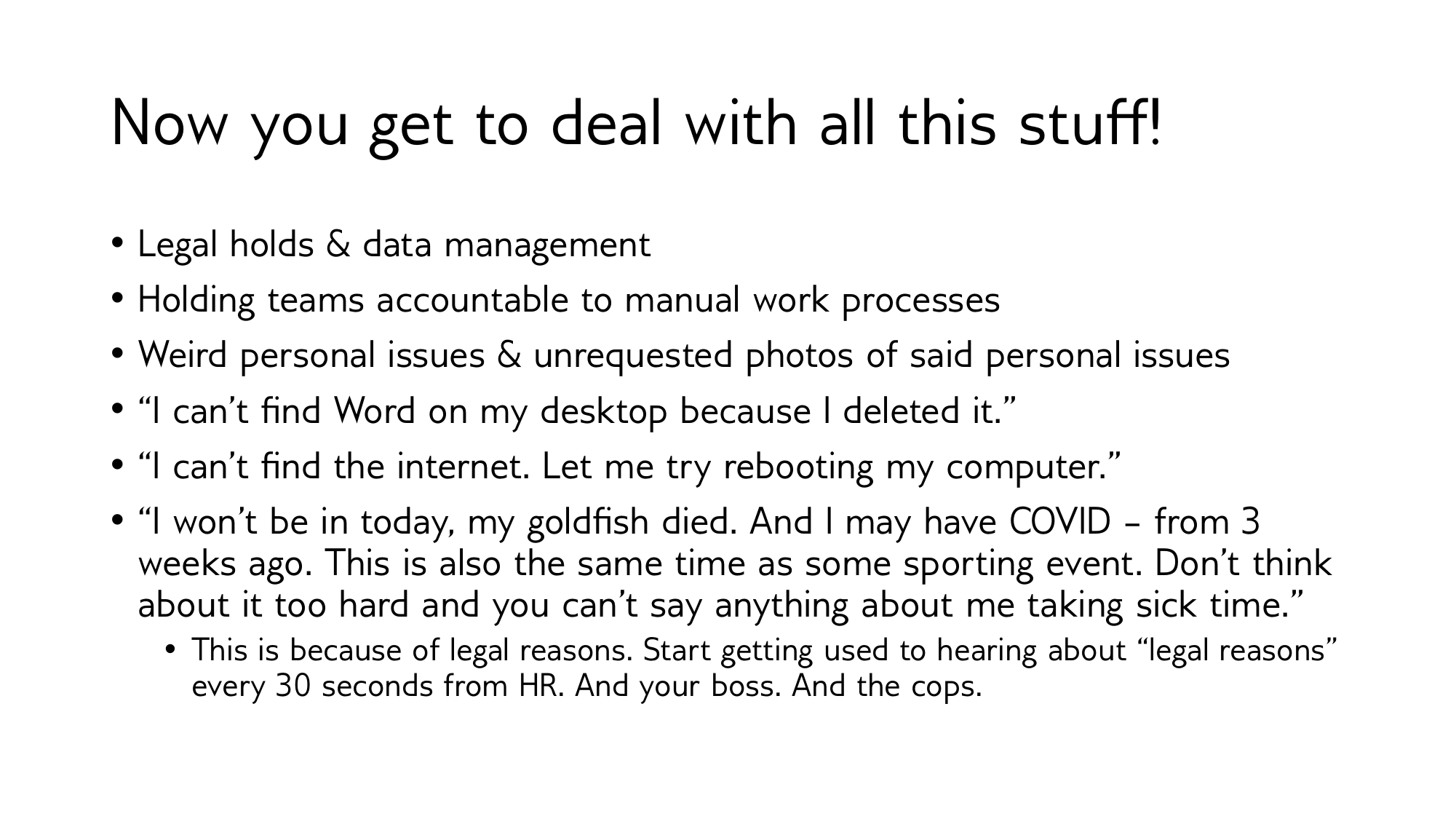

# Now you get to deal with all this stuff!
Legal holds & data management
Holding teams accountable to manual work processes
Weird personal issues & unrequested photos of said personal issues
“I can’t find Word on my desktop because I deleted it.”
“I can’t find the internet. Let me try rebooting my computer.”
“I won’t be in today, my goldfish died. And I may have COVID – from 3 weeks ago. This is also the same time as some sporting event. Don’t think about it too hard and you can’t say anything about me taking sick time.”
This is because of legal reasons. Start getting used to hearing about “legal reasons” every 30 seconds from HR. And your boss. And the cops.